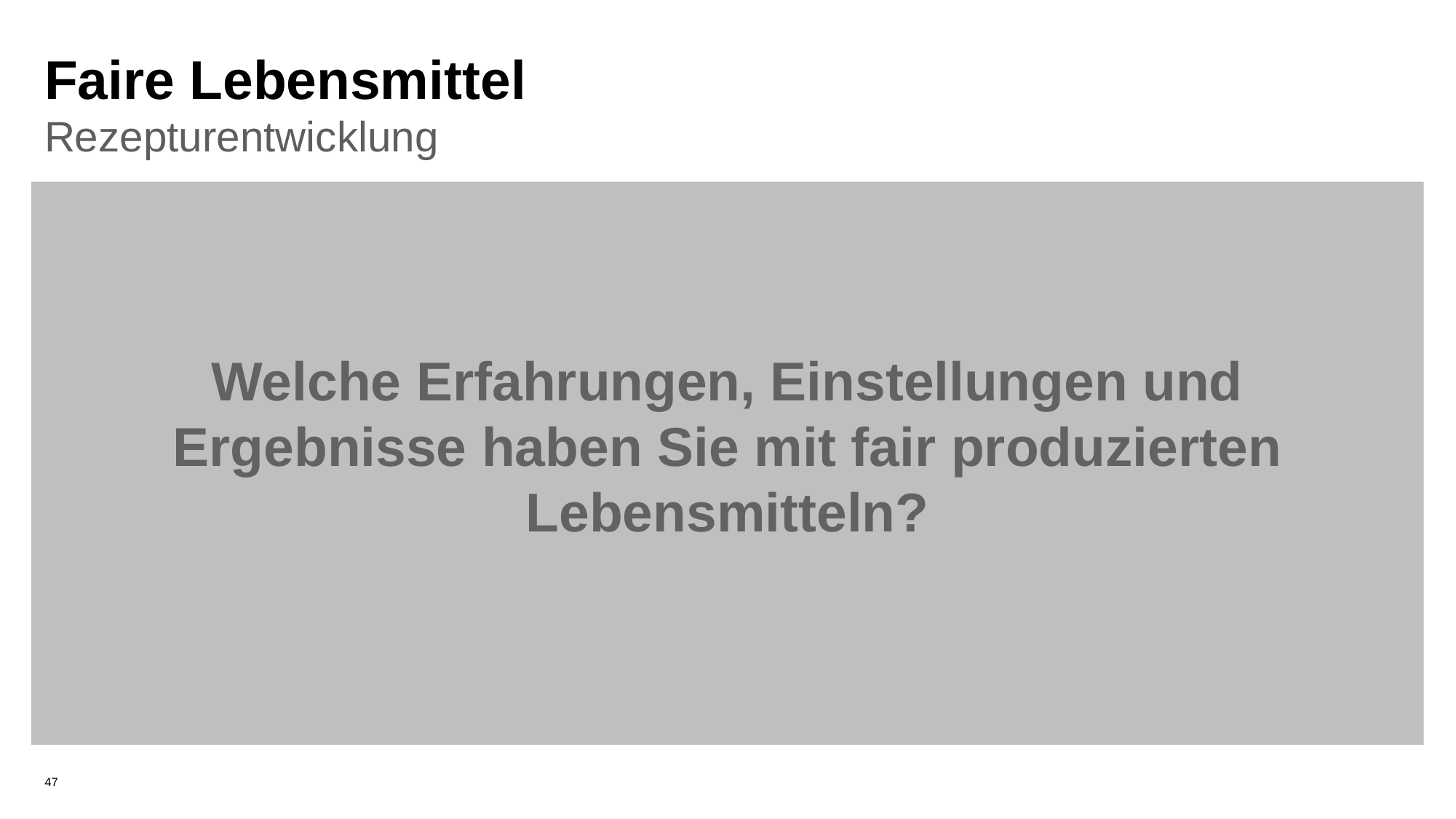

# Faire Lebensmittel
Rezepturentwicklung

Welche Erfahrungen, Einstellungen und Ergebnisse haben Sie mit fair produzierten Lebensmitteln?